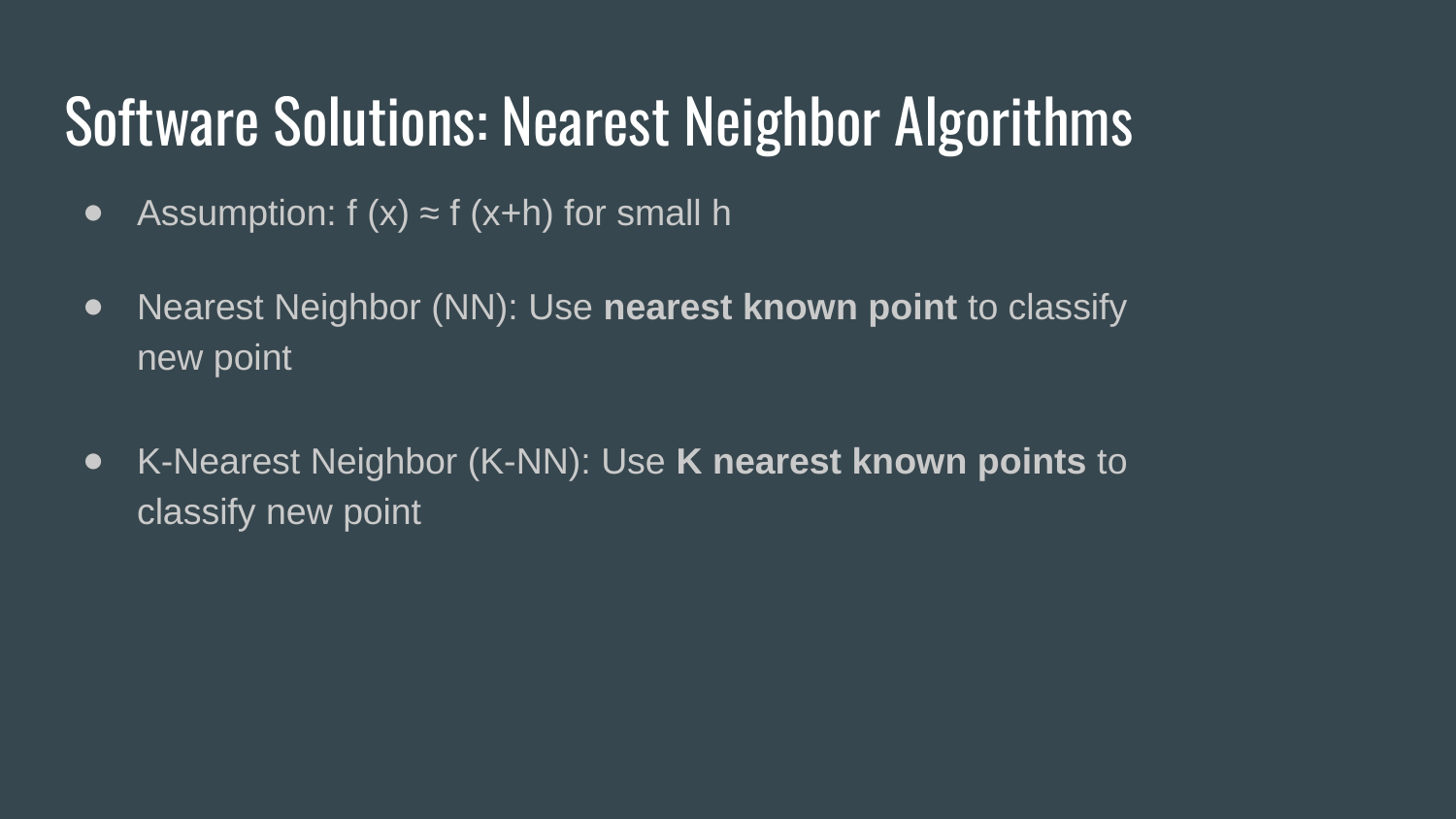

# Software Solutions: Nearest Neighbor Algorithms
Assumption: f (x) ≈ f (x+h) for small h
Nearest Neighbor (NN): Use nearest known point to classify new point

K-Nearest Neighbor (K-NN): Use K nearest known points to classify new point